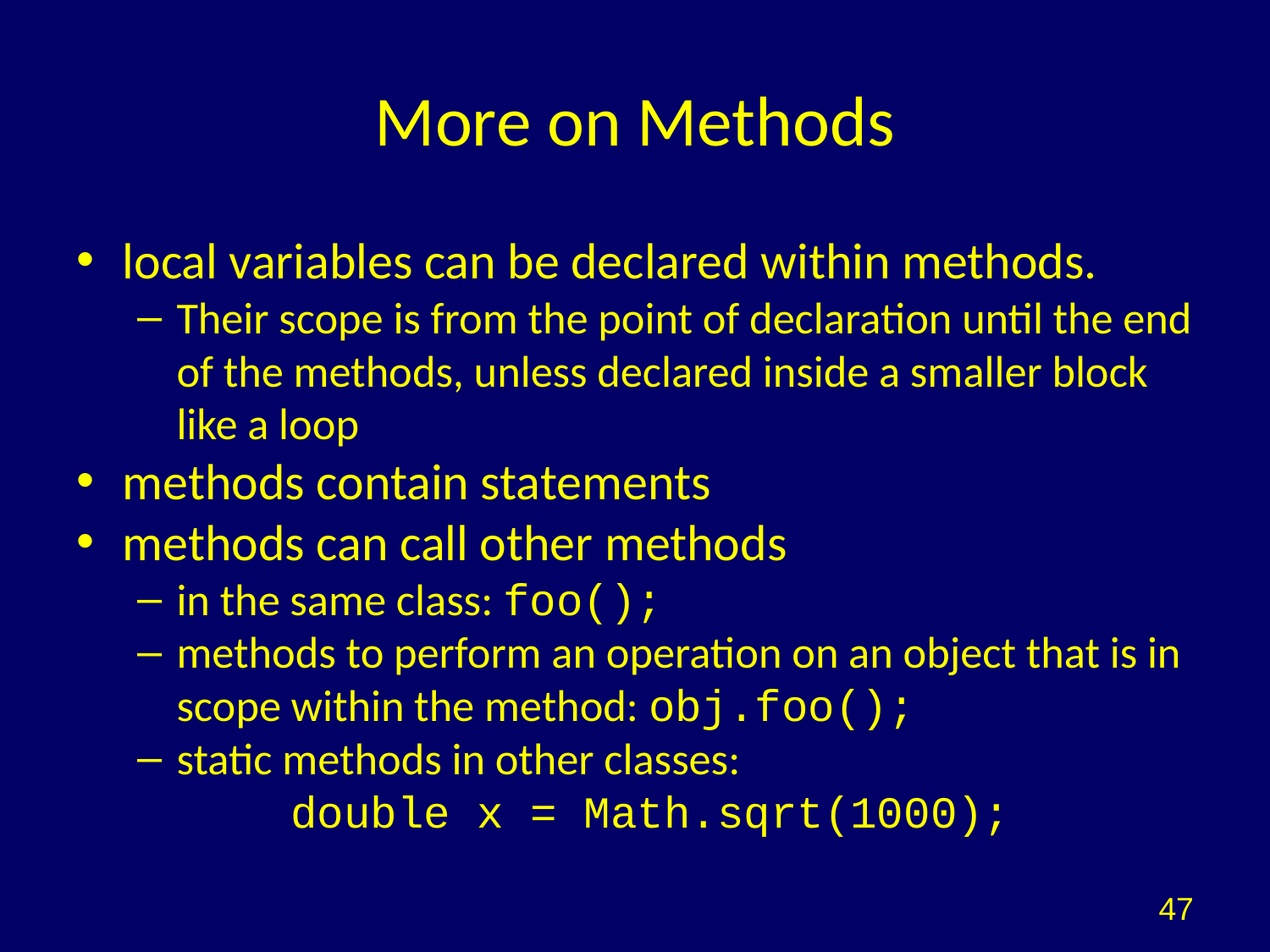

# More on Methods
local variables can be declared within methods.
Their scope is from the point of declaration until the end of the methods, unless declared inside a smaller block like a loop
methods contain statements
methods can call other methods
in the same class: foo();
methods to perform an operation on an object that is in scope within the method: obj.foo();
static methods in other classes:
	double x = Math.sqrt(1000);
47